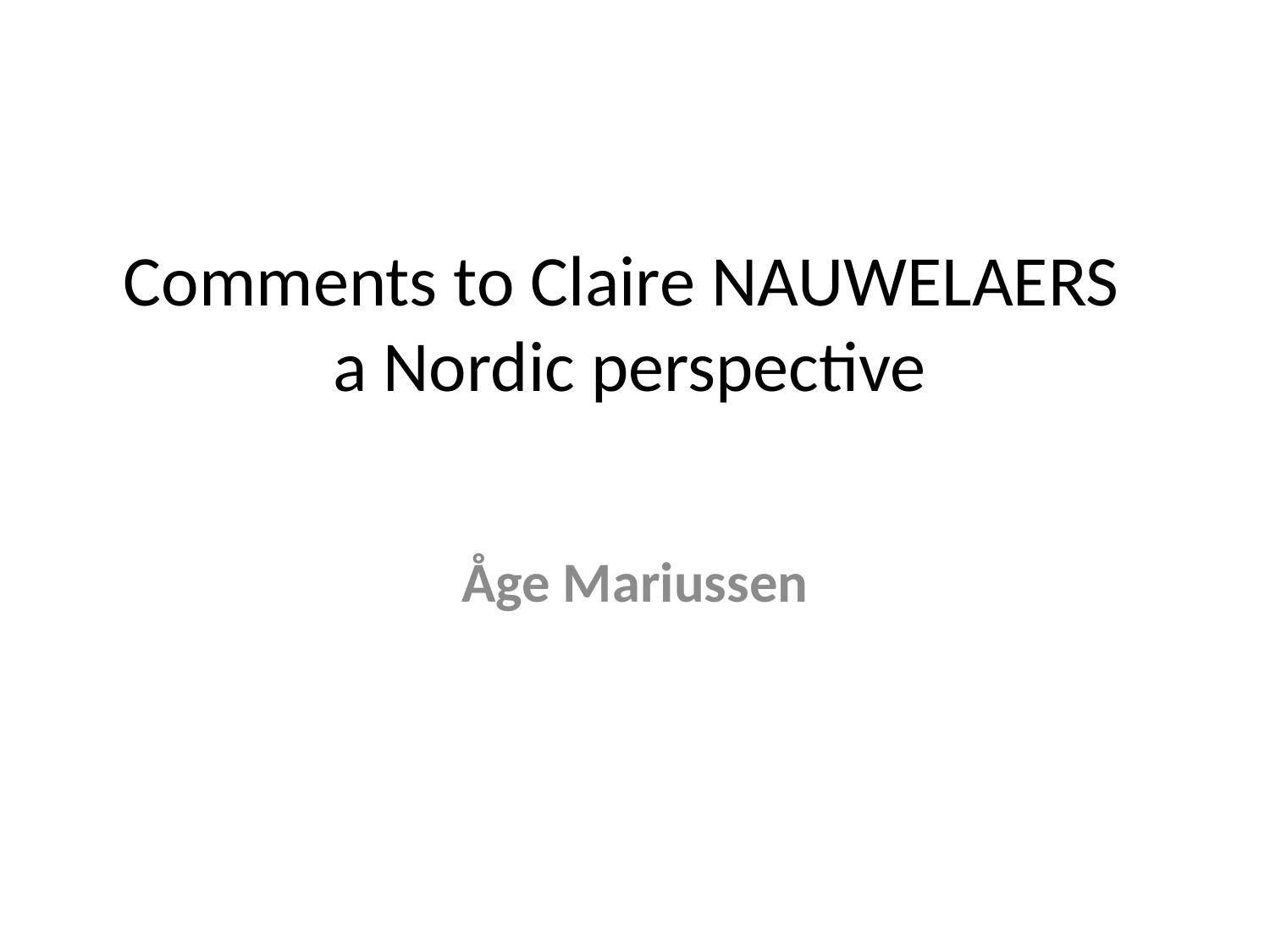

# Comments to Claire NAUWELAERS a Nordic perspective
Åge Mariussen